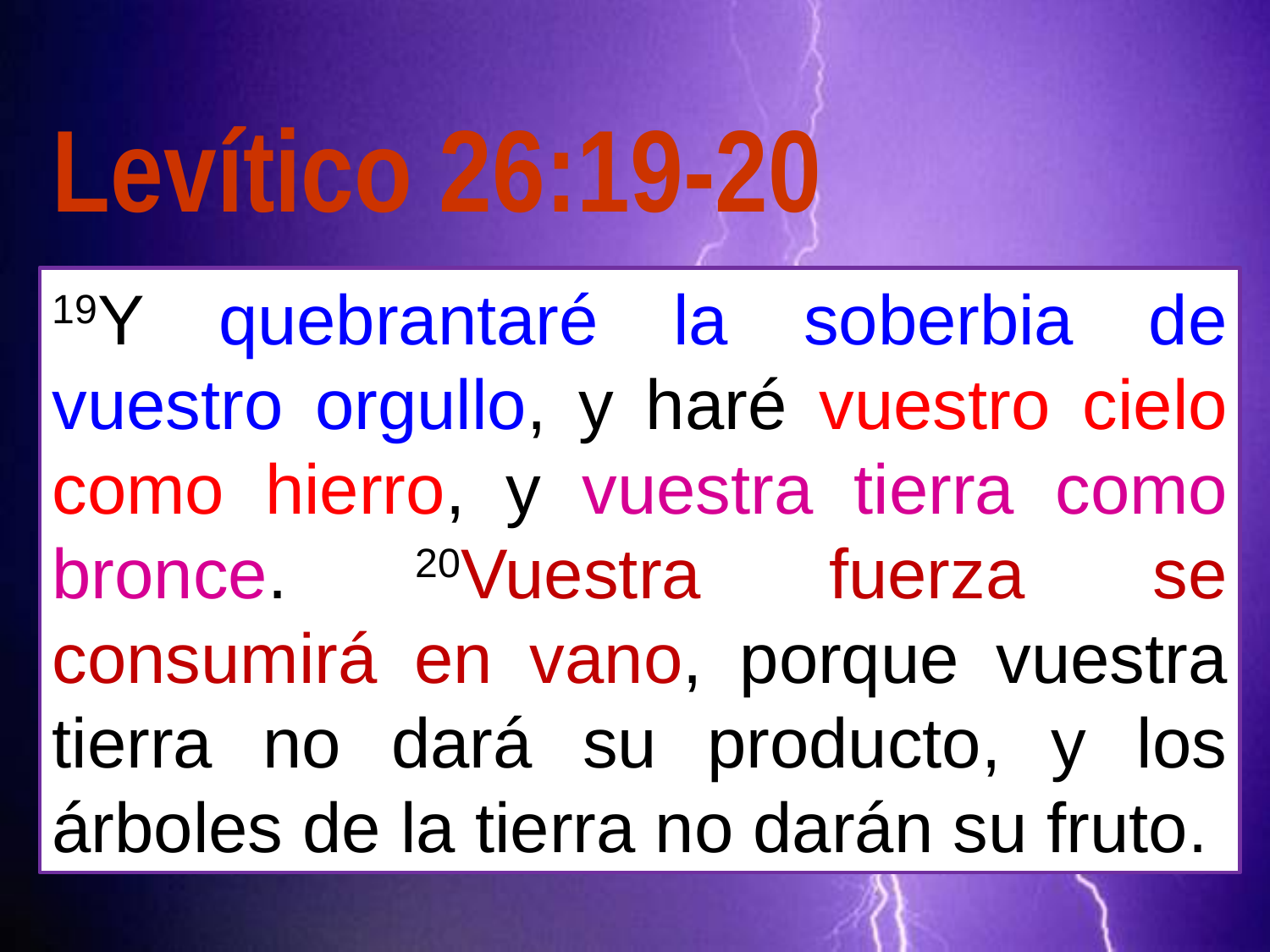

Levítico 26:19-20
19Y quebrantaré la soberbia de vuestro orgullo, y haré vuestro cielo como hierro, y vuestra tierra como bronce. 20Vuestra fuerza se consumirá en vano, porque vuestra tierra no dará su producto, y los árboles de la tierra no darán su fruto.